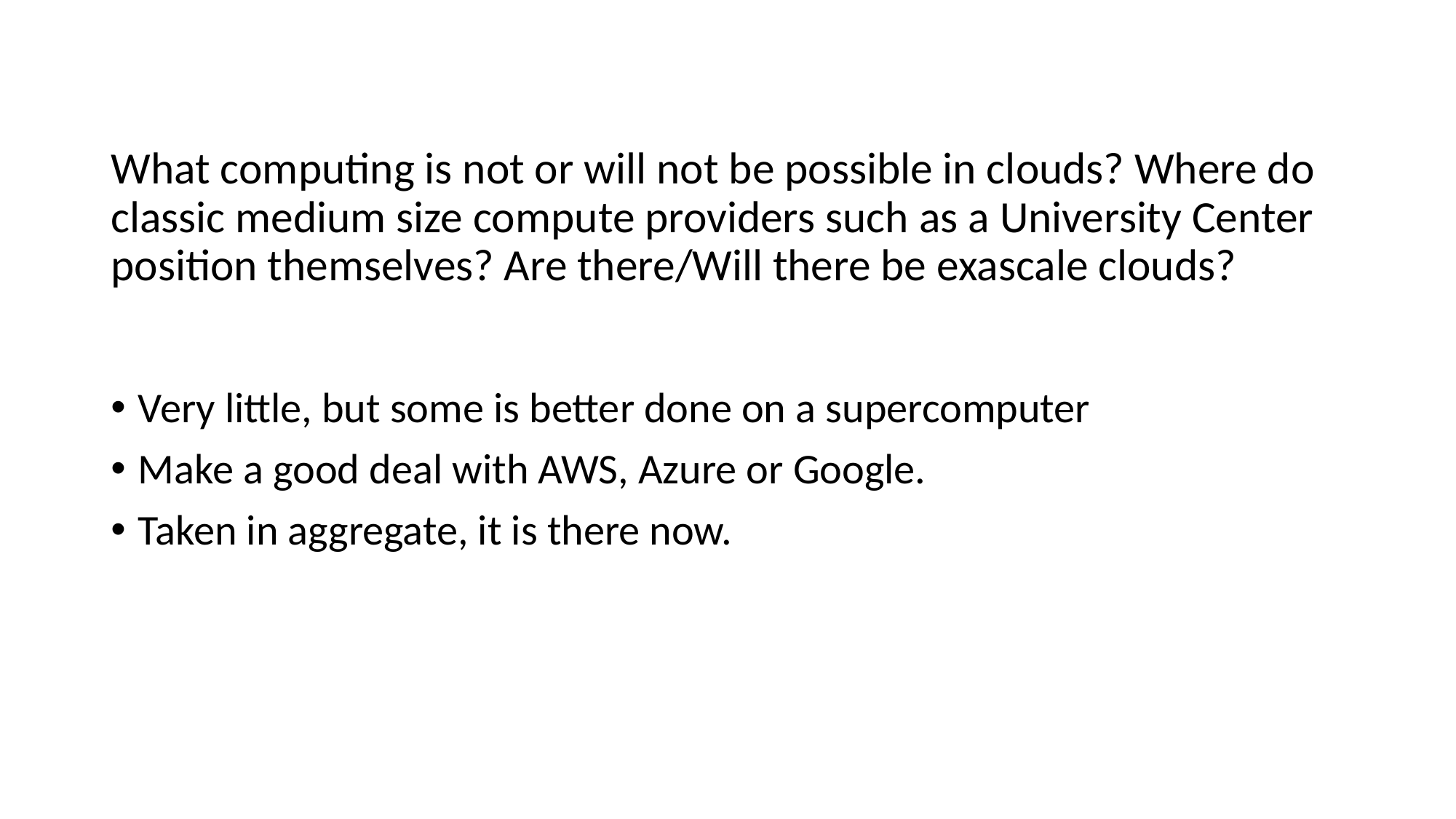

# What computing is not or will not be possible in clouds? Where do classic medium size compute providers such as a University Center position themselves? Are there/Will there be exascale clouds?
Very little, but some is better done on a supercomputer
Make a good deal with AWS, Azure or Google.
Taken in aggregate, it is there now.